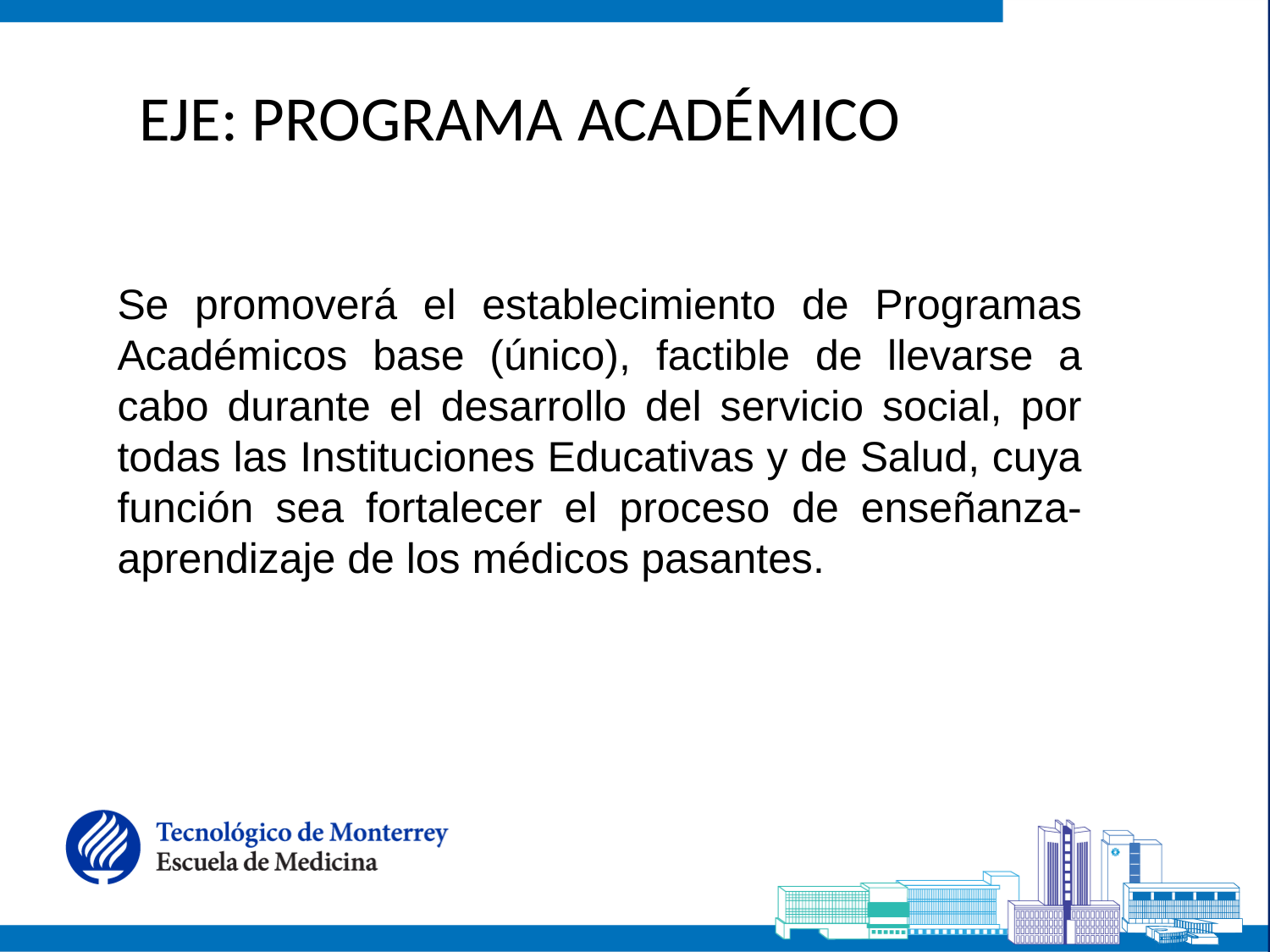

EJE: PROGRAMA ACADÉMICO
Se promoverá el establecimiento de Programas Académicos base (único), factible de llevarse a cabo durante el desarrollo del servicio social, por todas las Instituciones Educativas y de Salud, cuya función sea fortalecer el proceso de enseñanza-aprendizaje de los médicos pasantes.